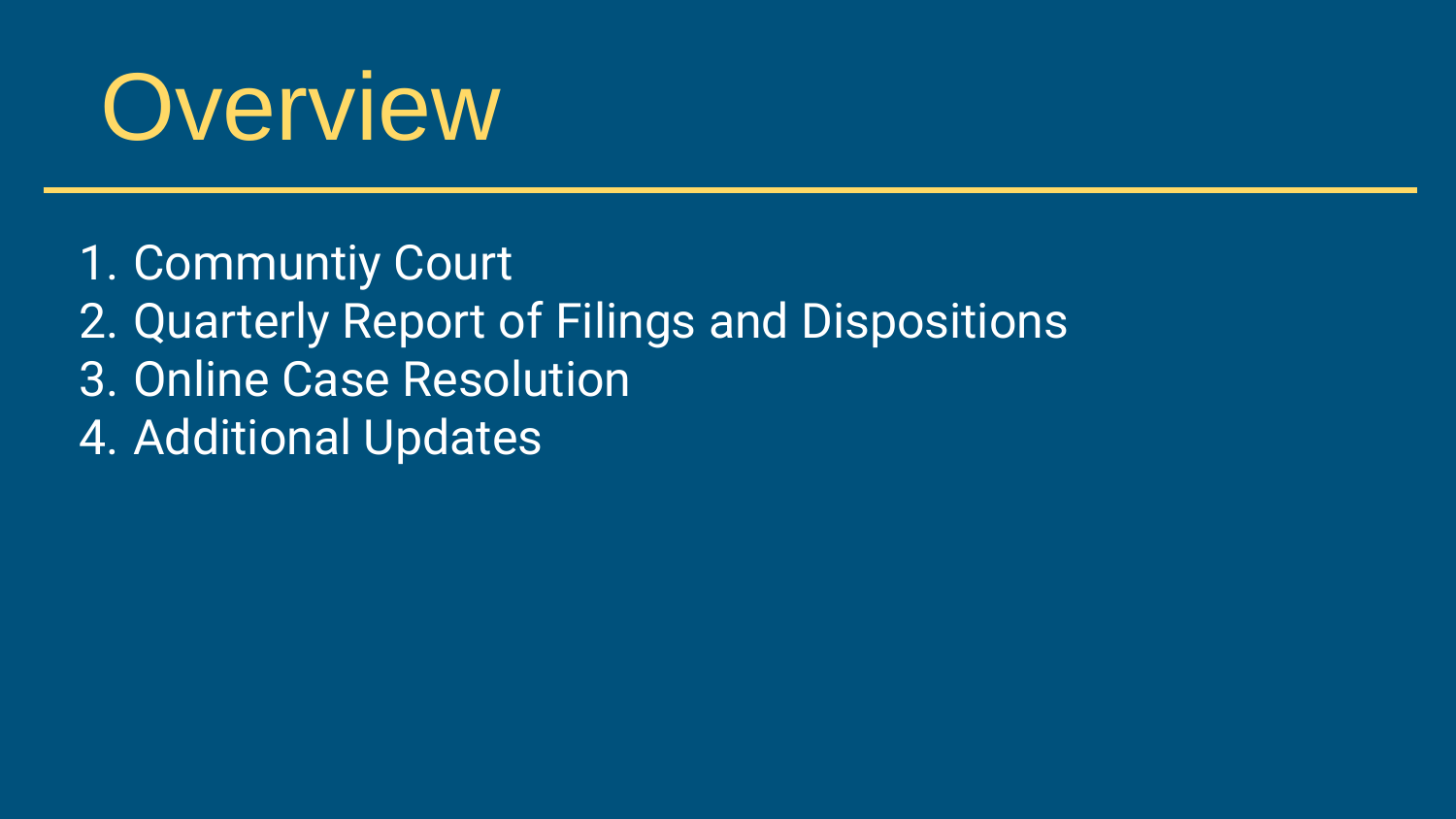

# Overview
Communtiy Court
Quarterly Report of Filings and Dispositions
Online Case Resolution
Additional Updates